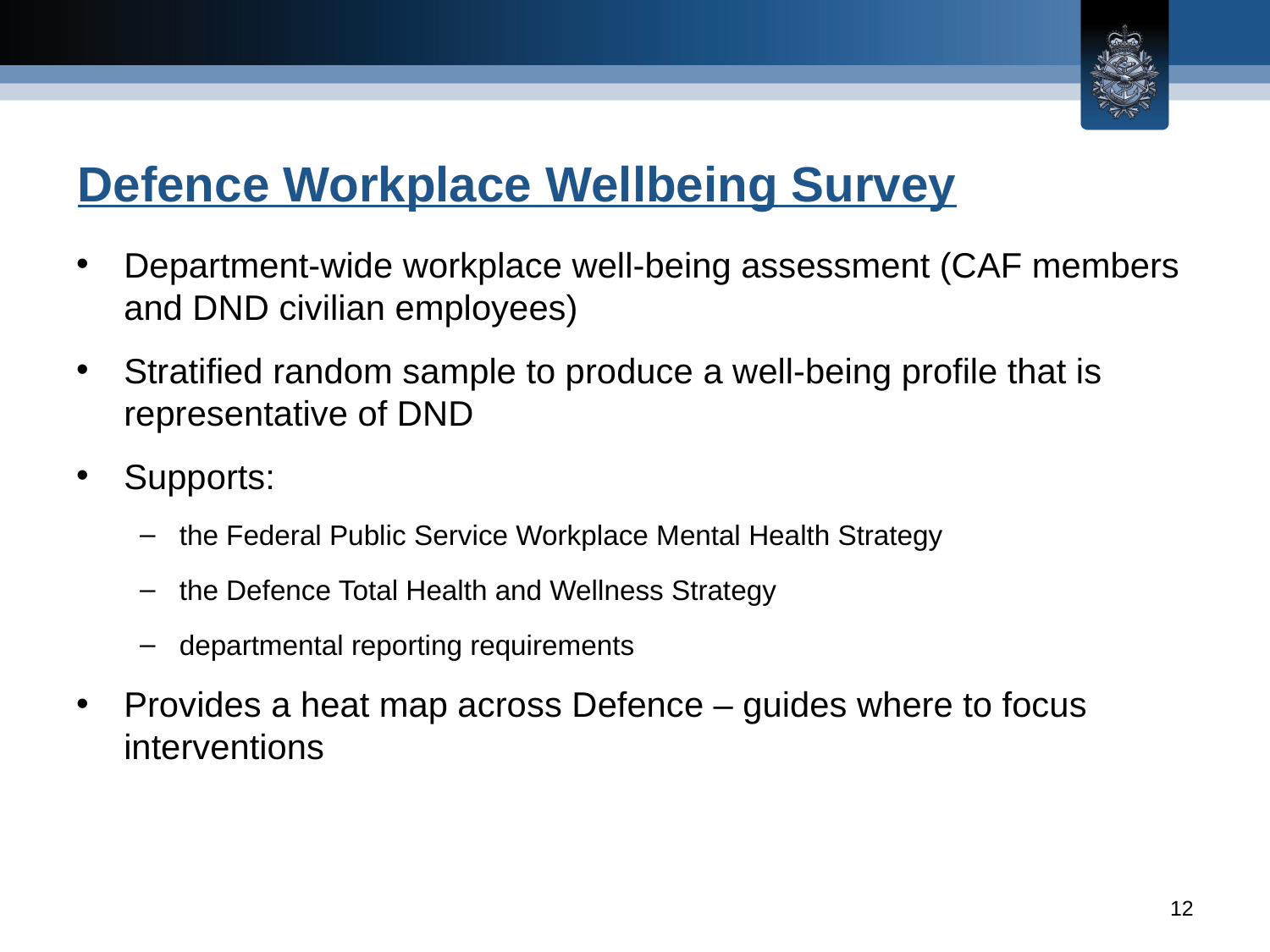

# Defence Workplace Wellbeing Survey
Department-wide workplace well-being assessment (CAF members and DND civilian employees)
Stratified random sample to produce a well-being profile that is representative of DND
Supports:
the Federal Public Service Workplace Mental Health Strategy
the Defence Total Health and Wellness Strategy
departmental reporting requirements
Provides a heat map across Defence – guides where to focus interventions
12